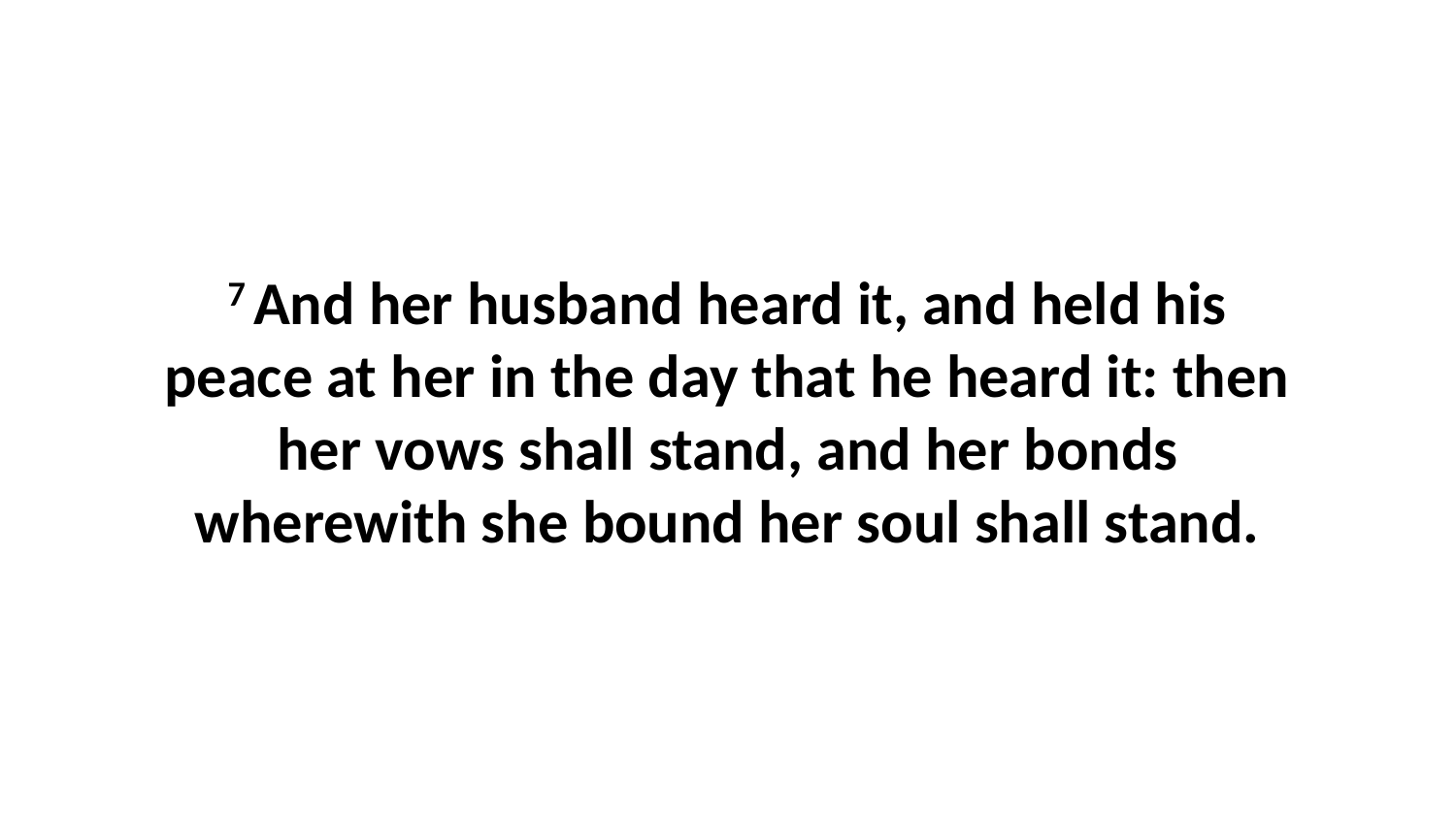

7 And her husband heard it, and held his peace at her in the day that he heard it: then her vows shall stand, and her bonds wherewith she bound her soul shall stand.